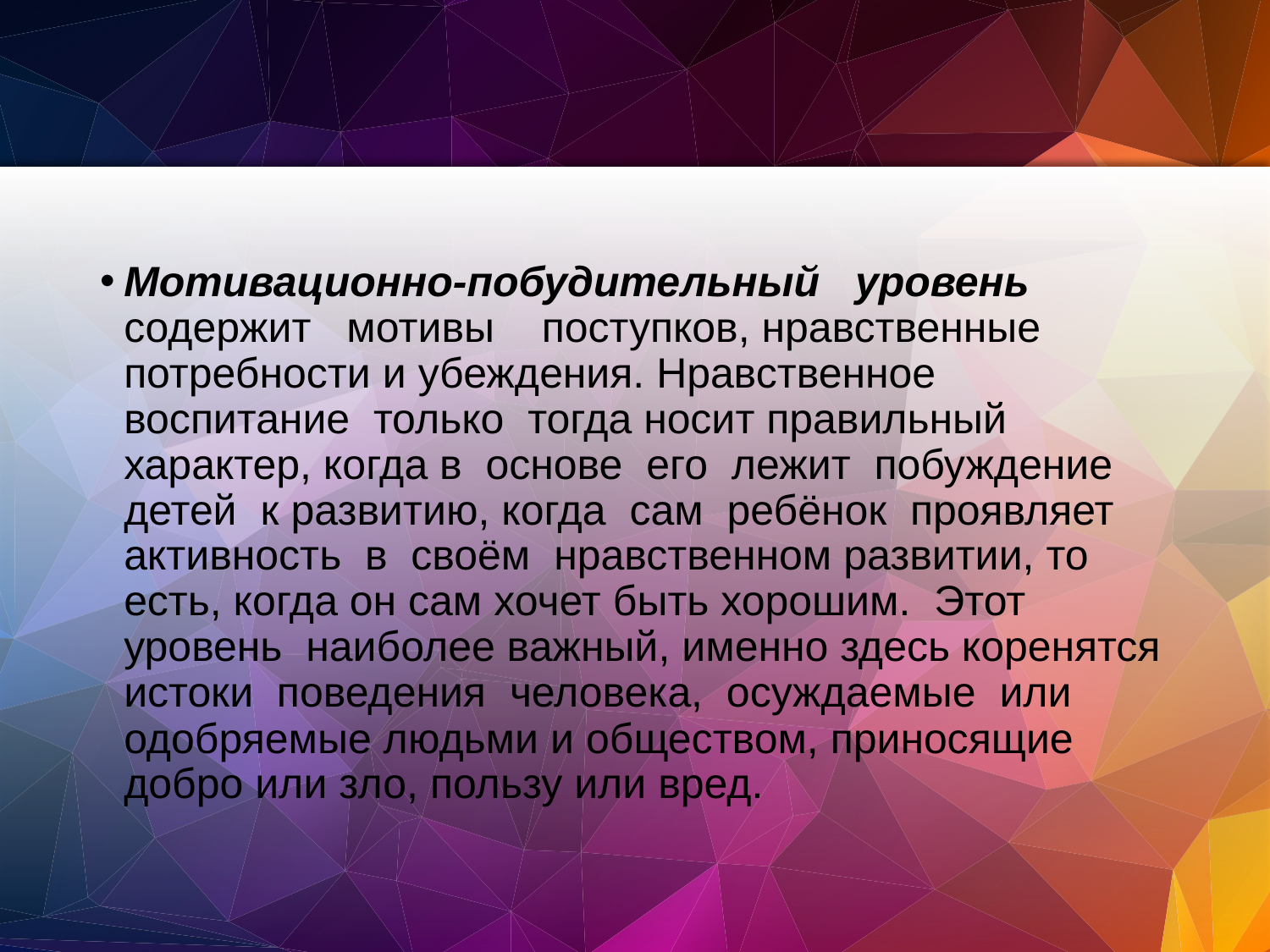

Мотивационно-побудительный   уровень   содержит   мотивы    поступков, нравственные потребности и убеждения. Нравственное воспитание  только  тогда носит правильный характер, когда в  основе  его  лежит  побуждение  детей  к развитию, когда  сам  ребёнок  проявляет  активность  в  своём  нравственном развитии, то есть, когда он сам хочет быть хорошим.  Этот  уровень  наиболее важный, именно здесь коренятся истоки  поведения  человека,  осуждаемые  или одобряемые людьми и обществом, приносящие добро или зло, пользу или вред.